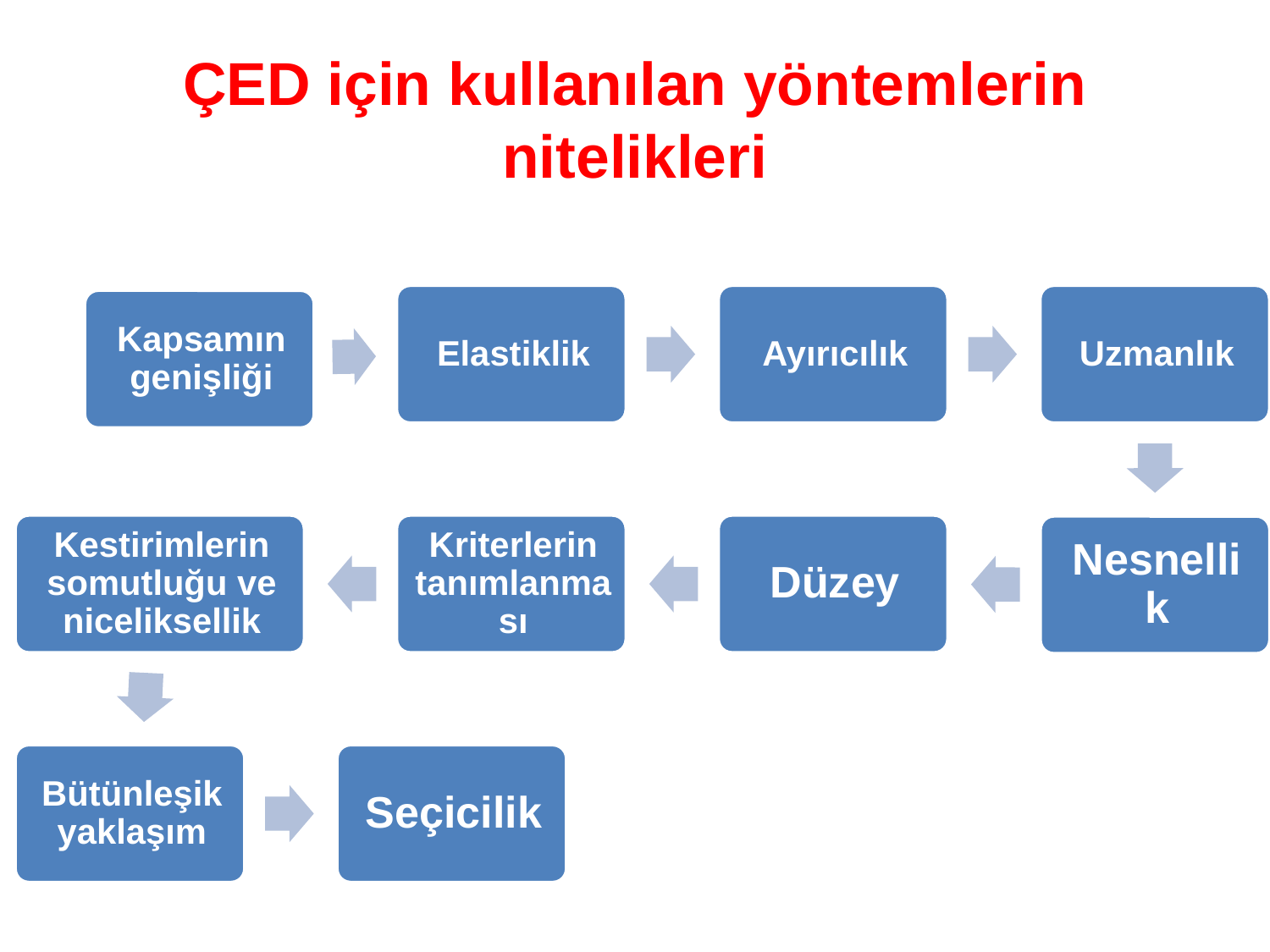

# ÇED için kullanılan yöntemlerin nitelikleri
Kapsamın genişliği

Elastiklik

Ayırıcılık

Uzmanlık

Nesnellik

Düzey

Kriterlerin tanımlanması

Kestirimlerin somutluğu ve niceliksellik

Bütünleşik yaklaşım

Seçicilik